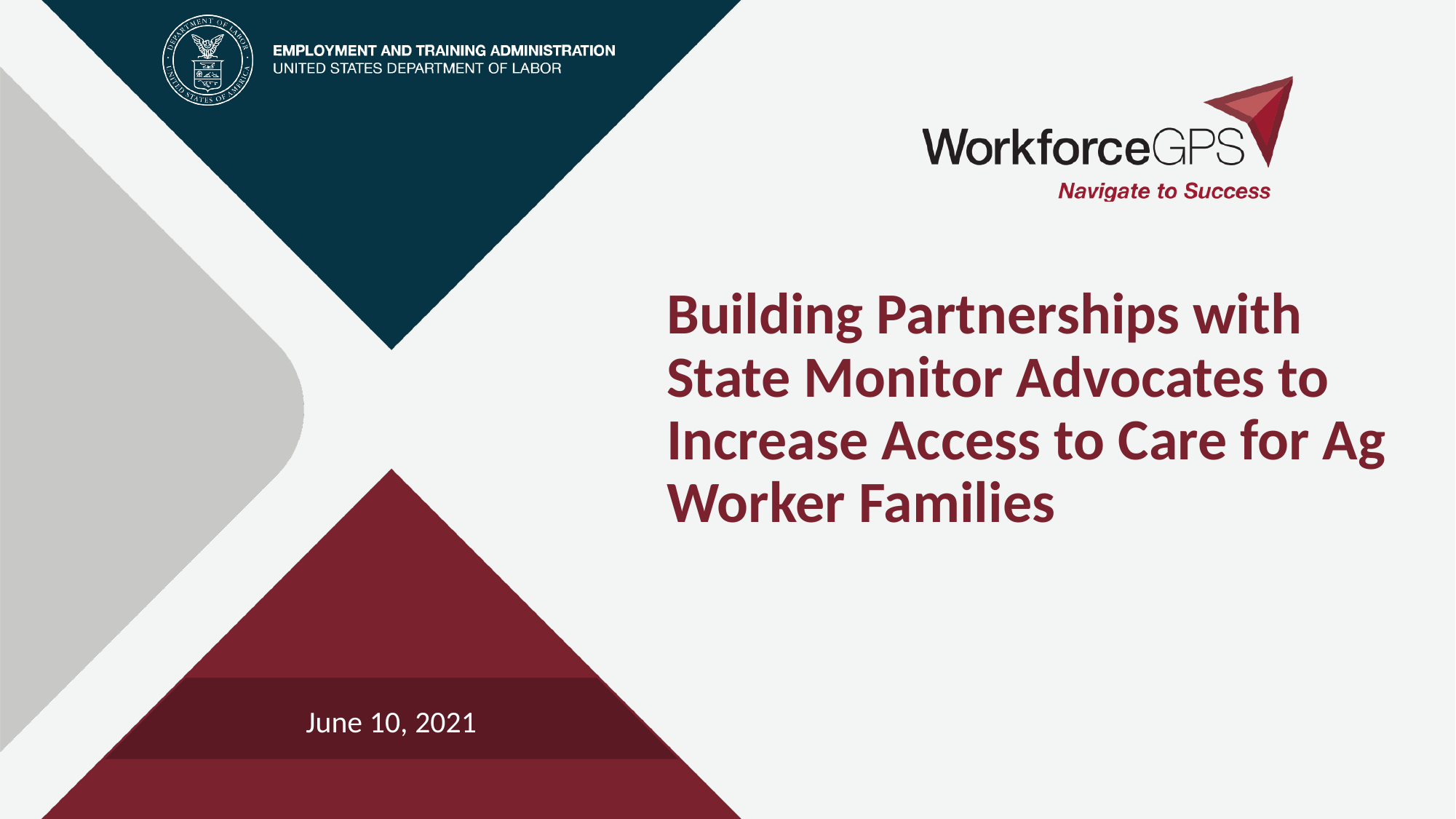

# Building Partnerships with State Monitor Advocates to Increase Access to Care for Ag Worker Families
June 10, 2021